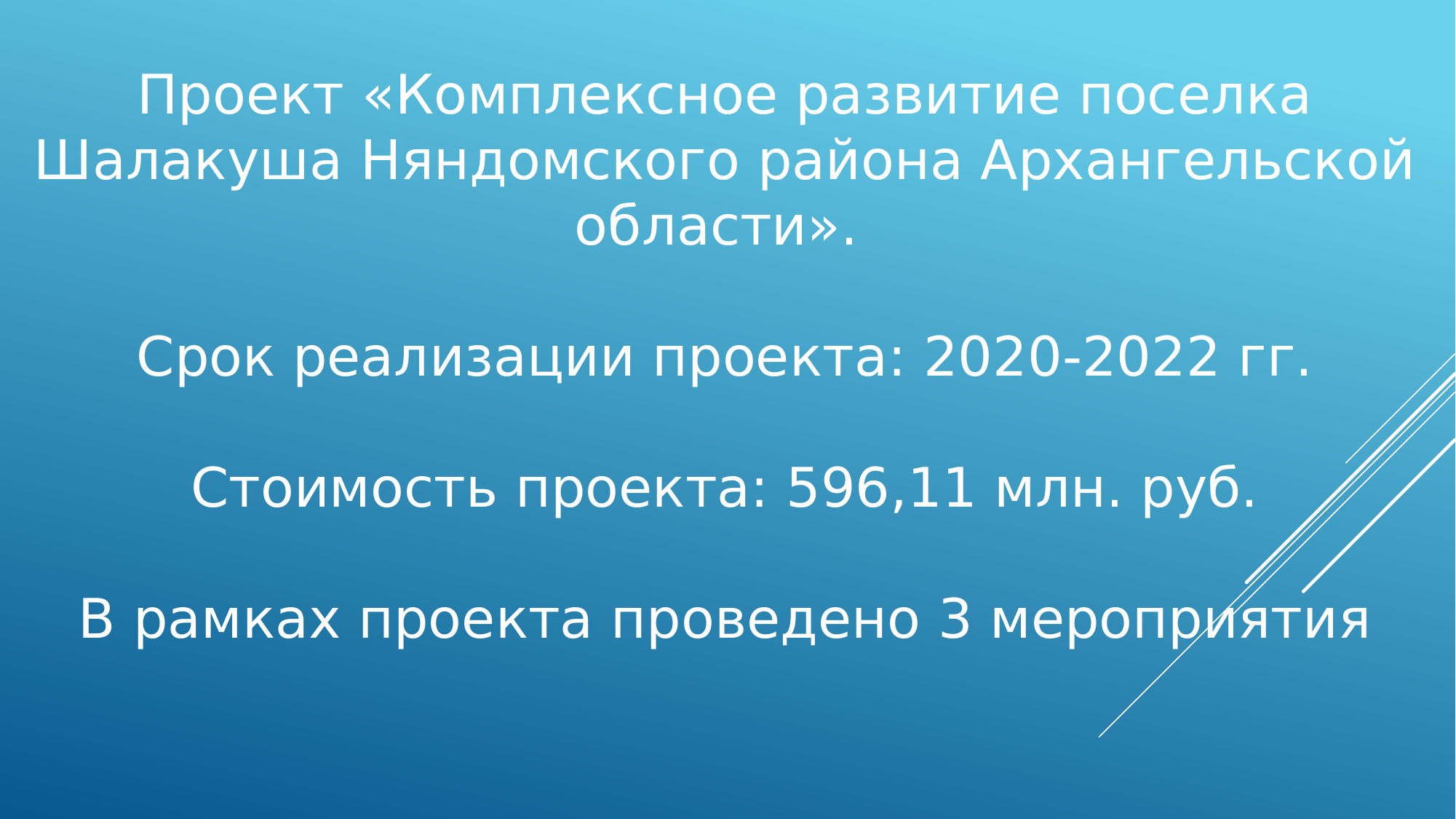

Проект «Комплексное развитие поселка Шалакуша Няндомского района Архангельской области».

Срок реализации проекта: 2020-2022 гг.

Стоимость проекта: 596,11 млн. руб.

В рамках проекта проведено 3 мероприятия